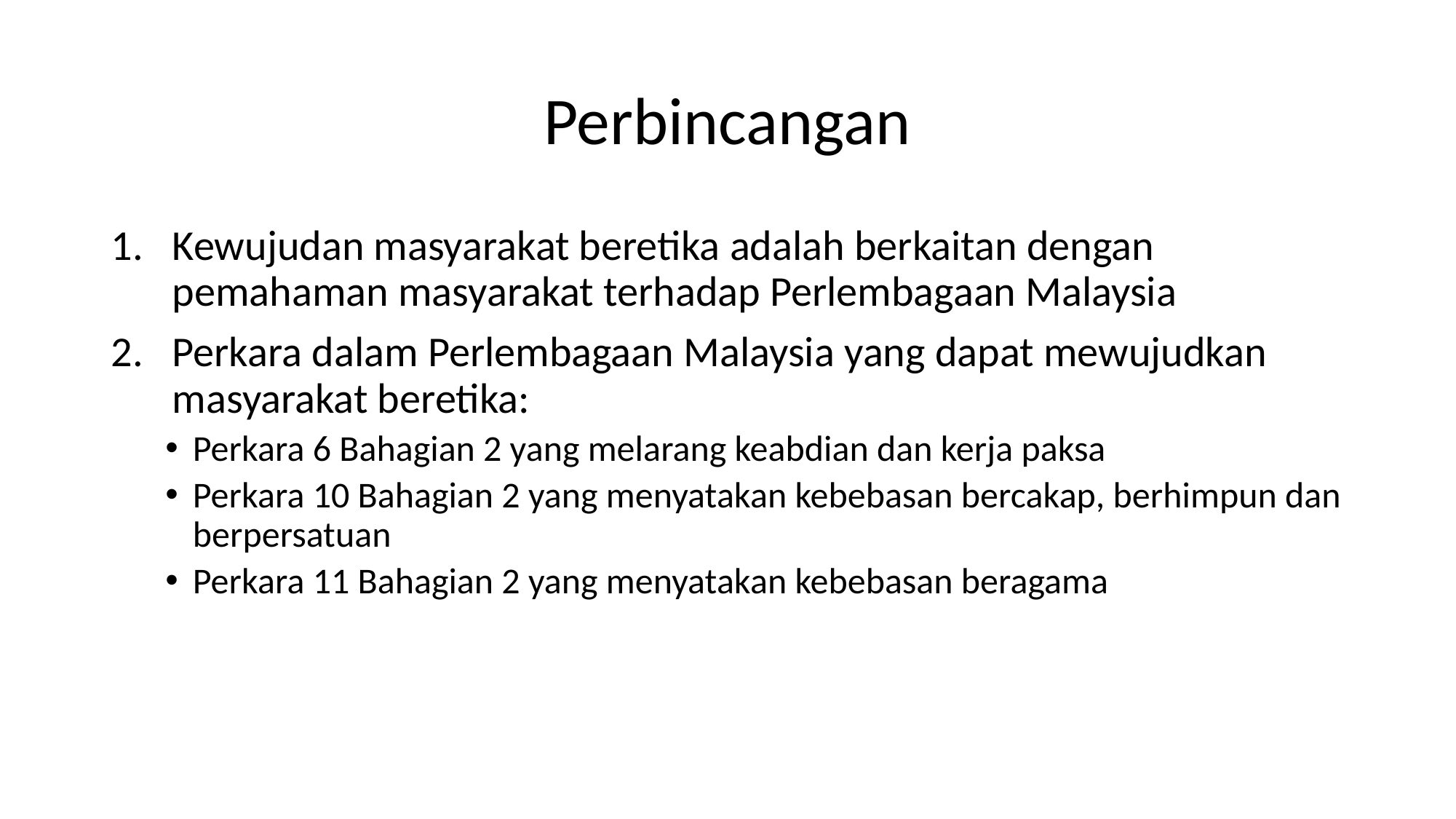

# Perbincangan
Kewujudan masyarakat beretika adalah berkaitan dengan pemahaman masyarakat terhadap Perlembagaan Malaysia
Perkara dalam Perlembagaan Malaysia yang dapat mewujudkan masyarakat beretika:
Perkara 6 Bahagian 2 yang melarang keabdian dan kerja paksa
Perkara 10 Bahagian 2 yang menyatakan kebebasan bercakap, berhimpun dan berpersatuan
Perkara 11 Bahagian 2 yang menyatakan kebebasan beragama